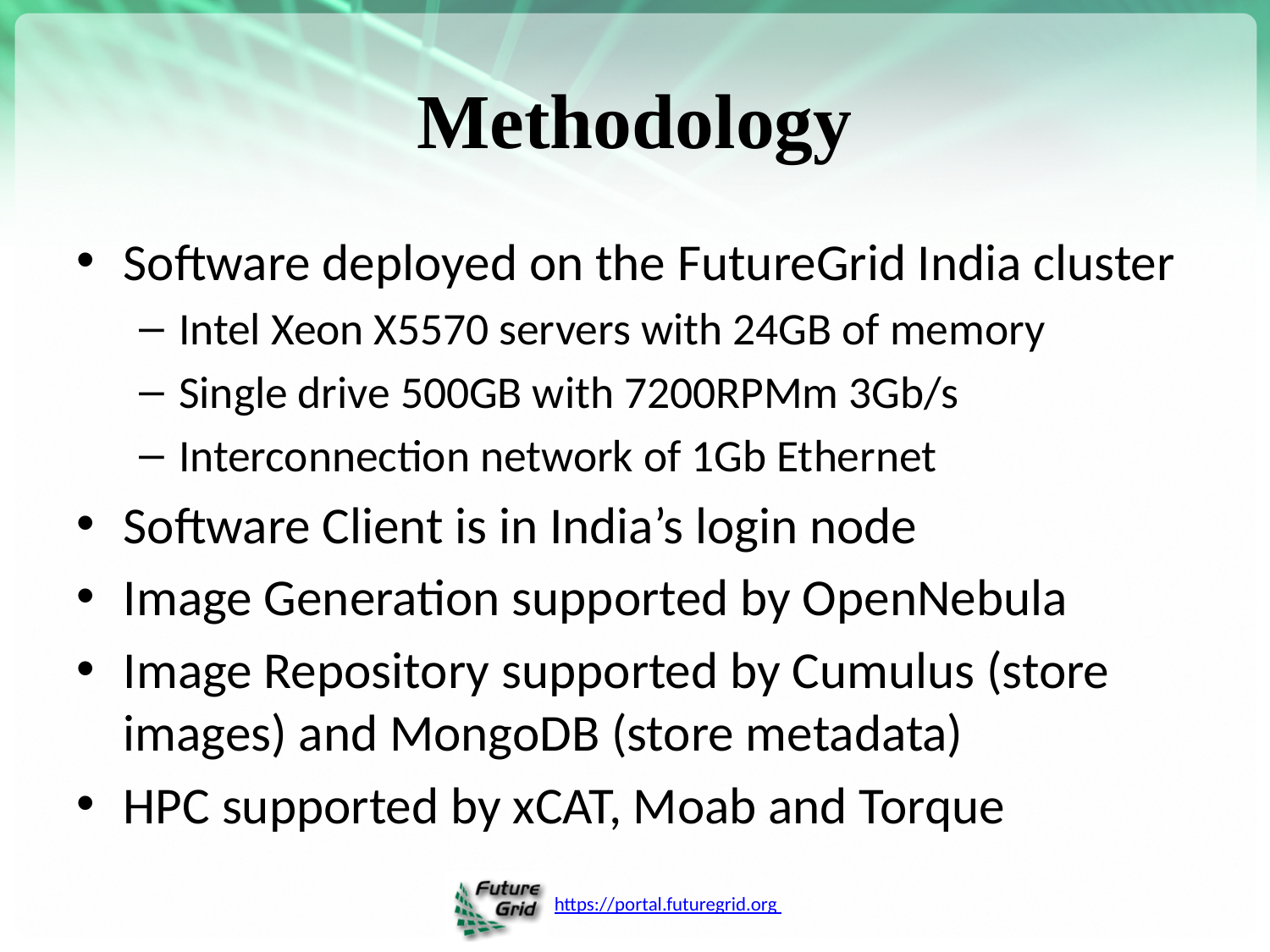

# Methodology
Software deployed on the FutureGrid India cluster
Intel Xeon X5570 servers with 24GB of memory
Single drive 500GB with 7200RPMm 3Gb/s
Interconnection network of 1Gb Ethernet
Software Client is in India’s login node
Image Generation supported by OpenNebula
Image Repository supported by Cumulus (store images) and MongoDB (store metadata)
HPC supported by xCAT, Moab and Torque